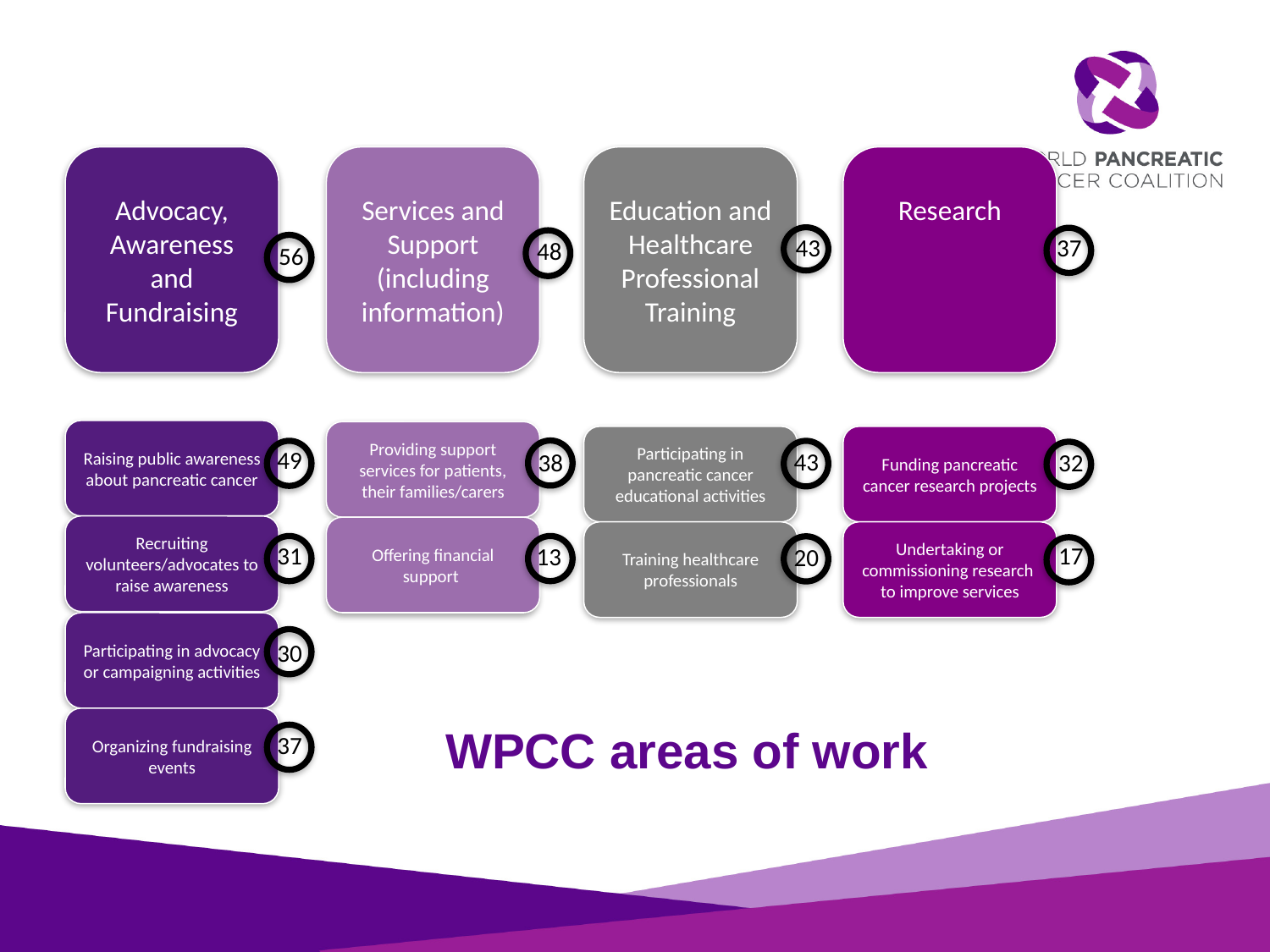

Advocacy, Awareness and Fundraising
Services and Support (including information)
Education and Healthcare Professional Training
Research

43
37

48

56
Raising public awareness about pancreatic cancer
Providing support services for patients, their families/carers
Participating in pancreatic cancer educational activities
Funding pancreatic cancer research projects

49

43
32
38
Recruiting volunteers/advocates to raise awareness
Offering financial support
Training healthcare professionals
Undertaking or commissioning research  to improve services
31
17

13

20
Participating in advocacy or campaigning activities

30
# WPCC areas of work
Organizing fundraising events

37